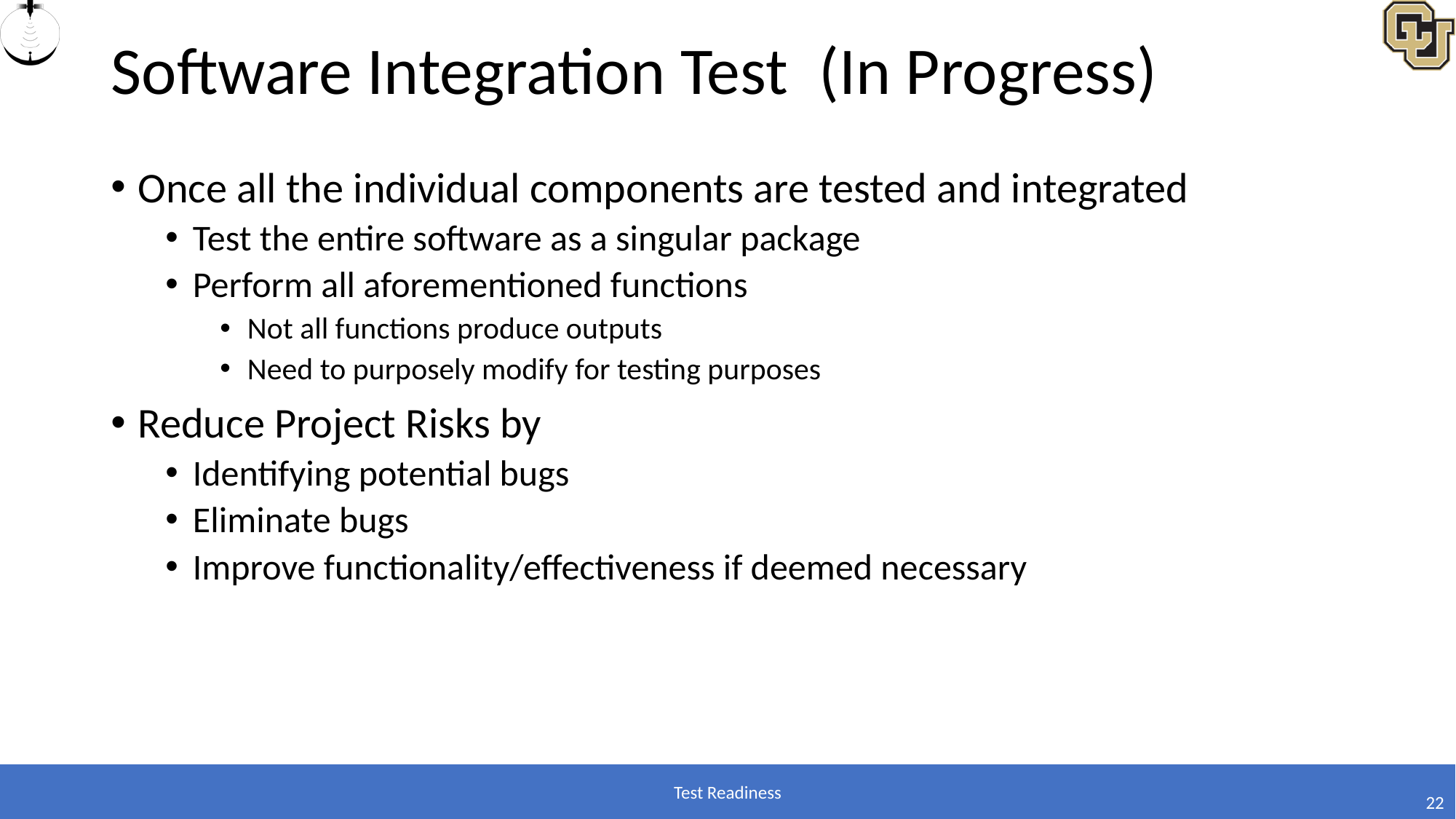

# Software Integration Test  (In Progress)
Once all the individual components are tested and integrated
Test the entire software as a singular package
Perform all aforementioned functions
Not all functions produce outputs
Need to purposely modify for testing purposes
Reduce Project Risks by
Identifying potential bugs
Eliminate bugs
Improve functionality/effectiveness if deemed necessary
Test Readiness
22